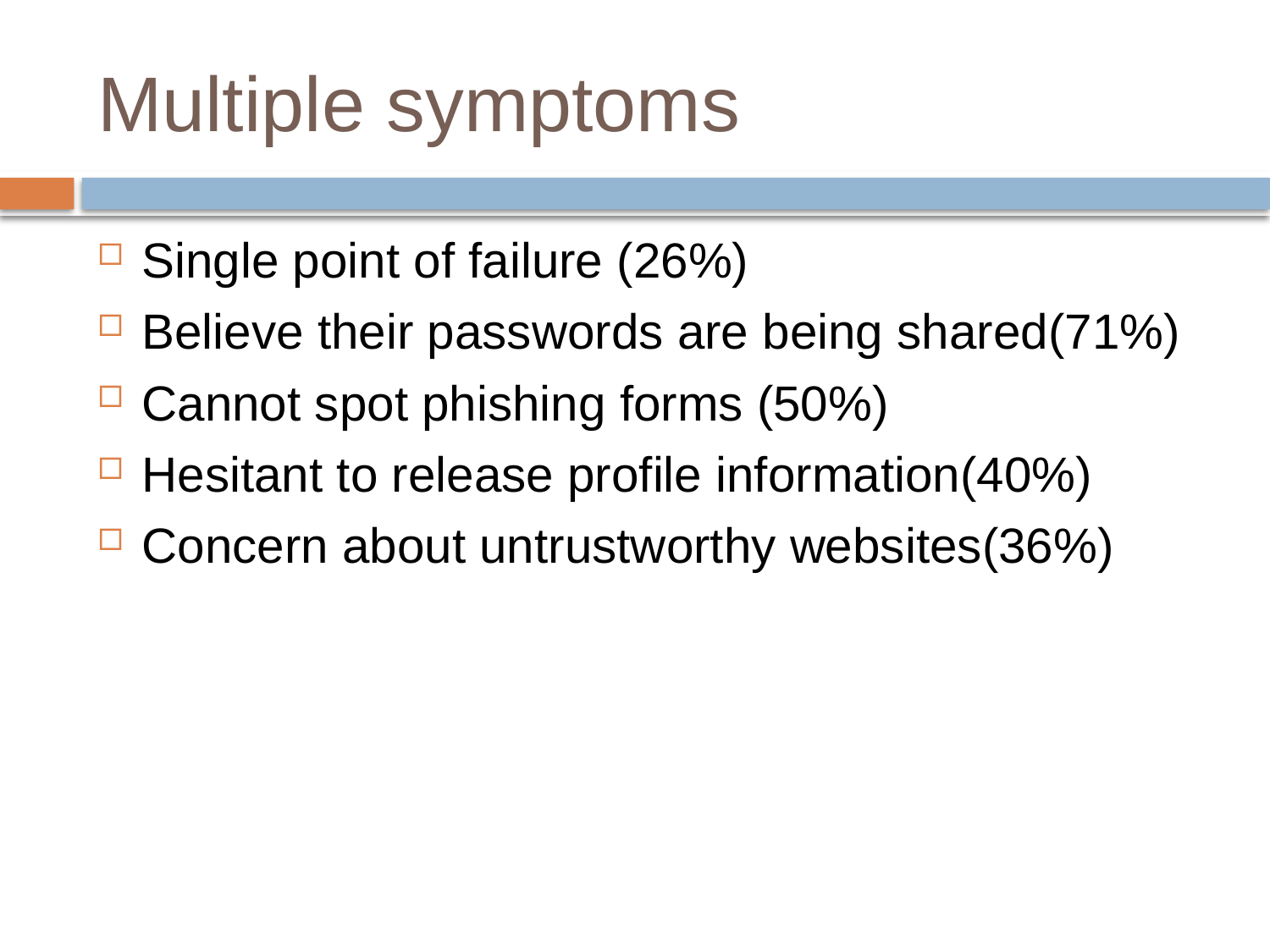

# Multiple symptoms
Single point of failure (26%)
Believe their passwords are being shared(71%)
Cannot spot phishing forms (50%)
Hesitant to release profile information(40%)
Concern about untrustworthy websites(36%)